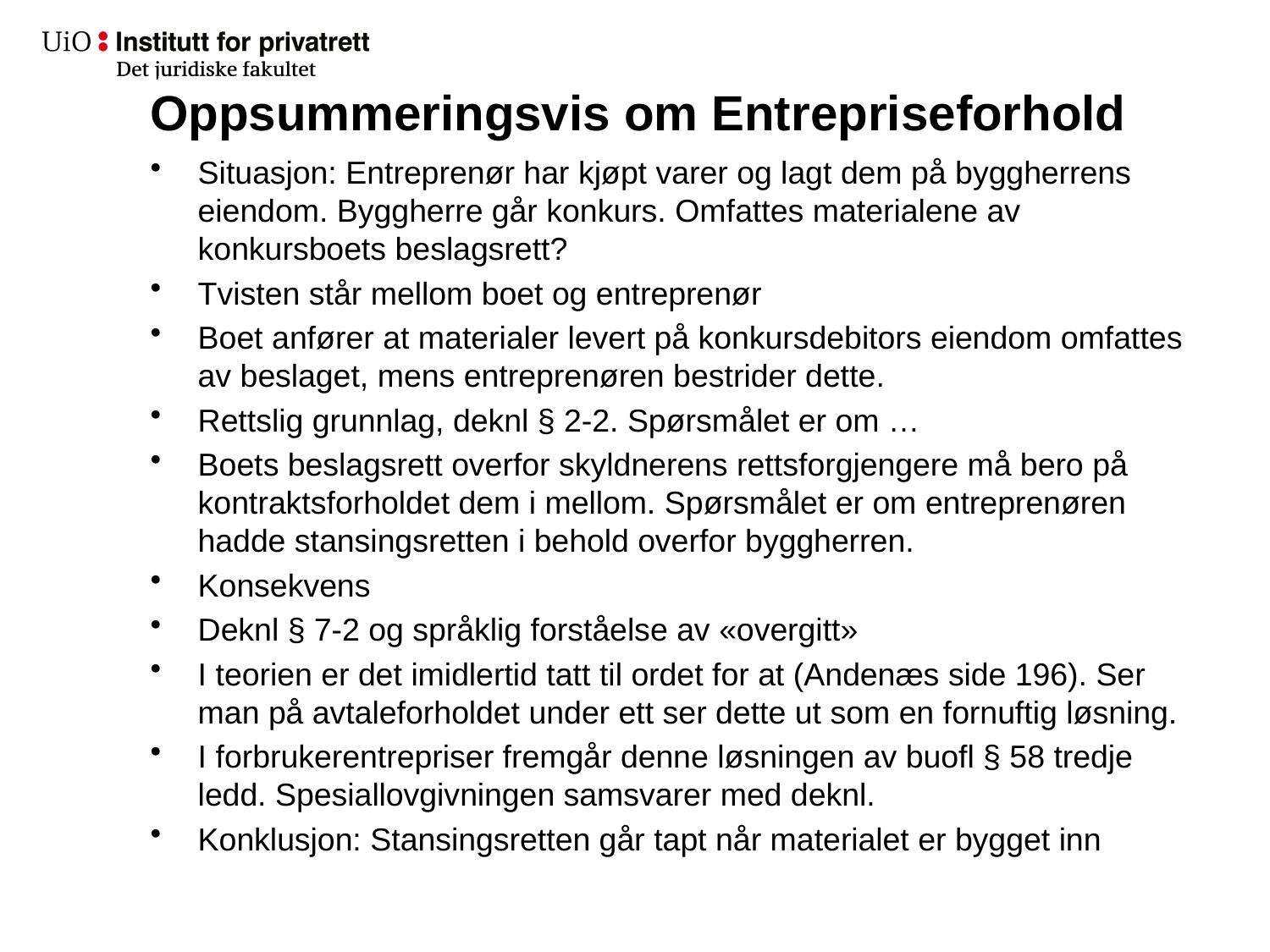

# Oppsummeringsvis om Entrepriseforhold
Situasjon: Entreprenør har kjøpt varer og lagt dem på byggherrens eiendom. Byggherre går konkurs. Omfattes materialene av konkursboets beslagsrett?
Tvisten står mellom boet og entreprenør
Boet anfører at materialer levert på konkursdebitors eiendom omfattes av beslaget, mens entreprenøren bestrider dette.
Rettslig grunnlag, deknl § 2-2. Spørsmålet er om …
Boets beslagsrett overfor skyldnerens rettsforgjengere må bero på kontraktsforholdet dem i mellom. Spørsmålet er om entreprenøren hadde stansingsretten i behold overfor byggherren.
Konsekvens
Deknl § 7-2 og språklig forståelse av «overgitt»
I teorien er det imidlertid tatt til ordet for at (Andenæs side 196). Ser man på avtaleforholdet under ett ser dette ut som en fornuftig løsning.
I forbrukerentrepriser fremgår denne løsningen av buofl § 58 tredje ledd. Spesiallovgivningen samsvarer med deknl.
Konklusjon: Stansingsretten går tapt når materialet er bygget inn